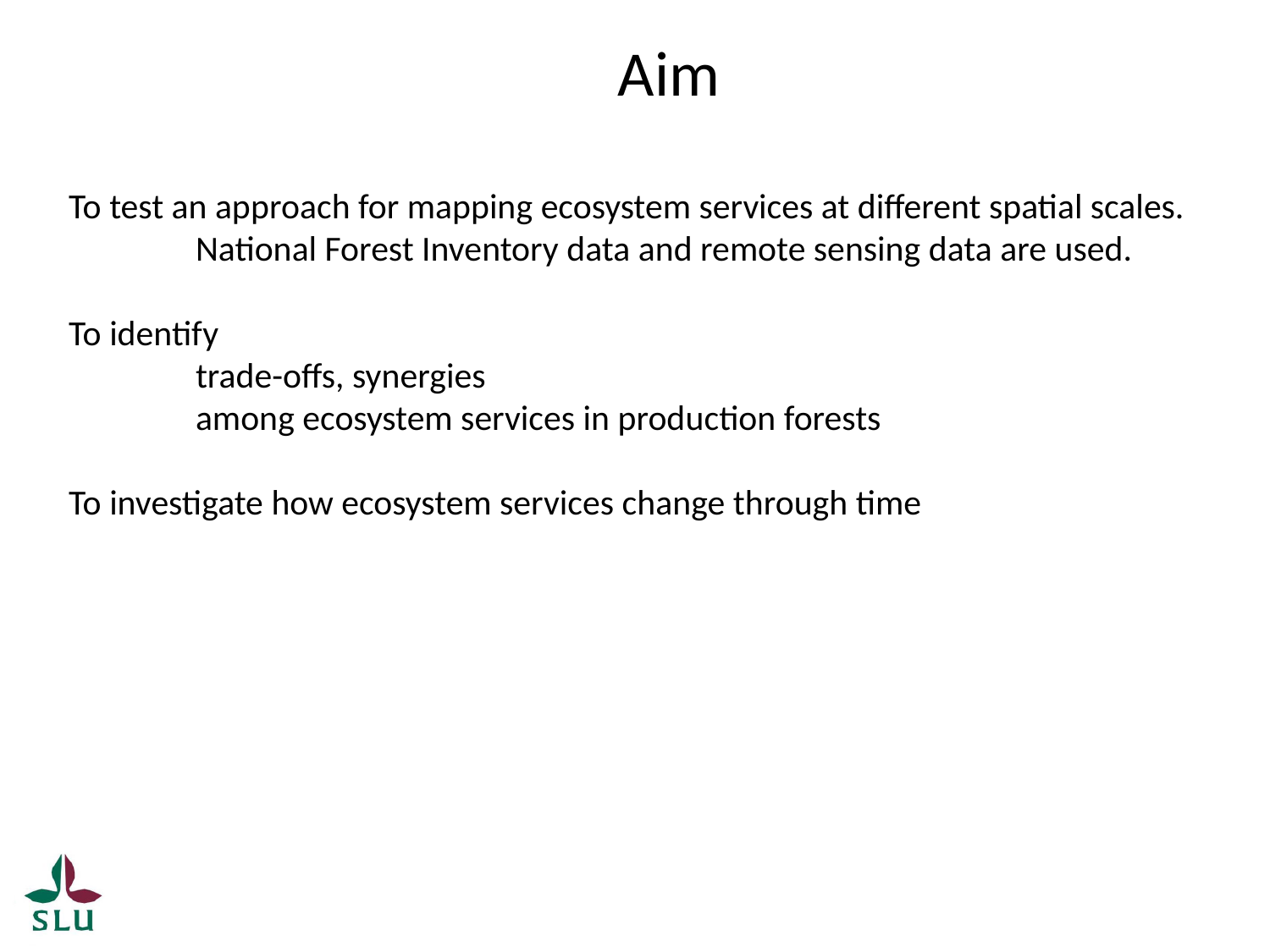

Aim
To test an approach for mapping ecosystem services at different spatial scales.
	National Forest Inventory data and remote sensing data are used.
To identify
	trade-offs, synergies
	among ecosystem services in production forests

To investigate how ecosystem services change through time